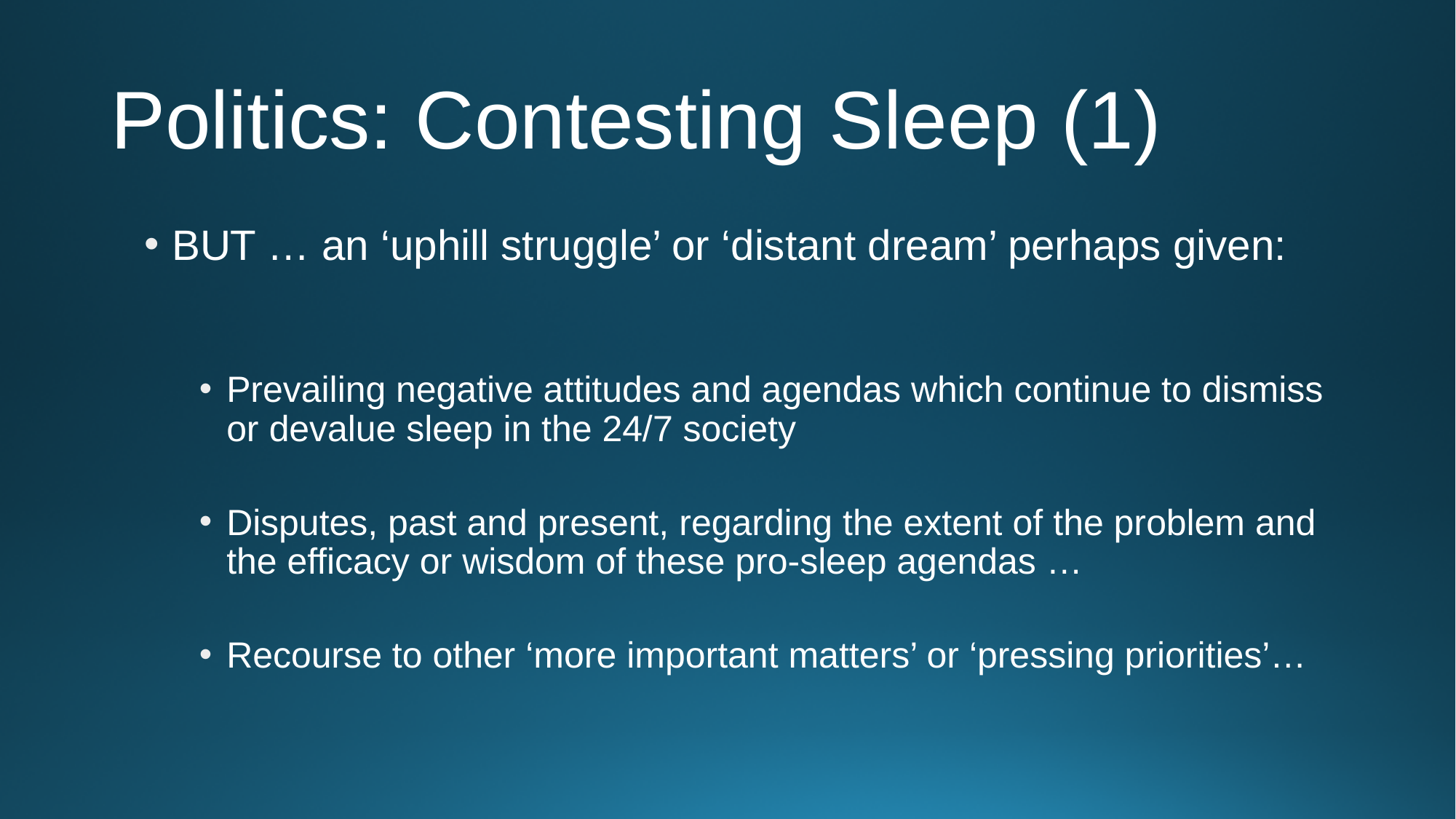

# Politics: Contesting Sleep (1)
BUT … an ‘uphill struggle’ or ‘distant dream’ perhaps given:

Prevailing negative attitudes and agendas which continue to dismiss or devalue sleep in the 24/7 society

Disputes, past and present, regarding the extent of the problem and the efficacy or wisdom of these pro-sleep agendas …

Recourse to other ‘more important matters’ or ‘pressing priorities’…